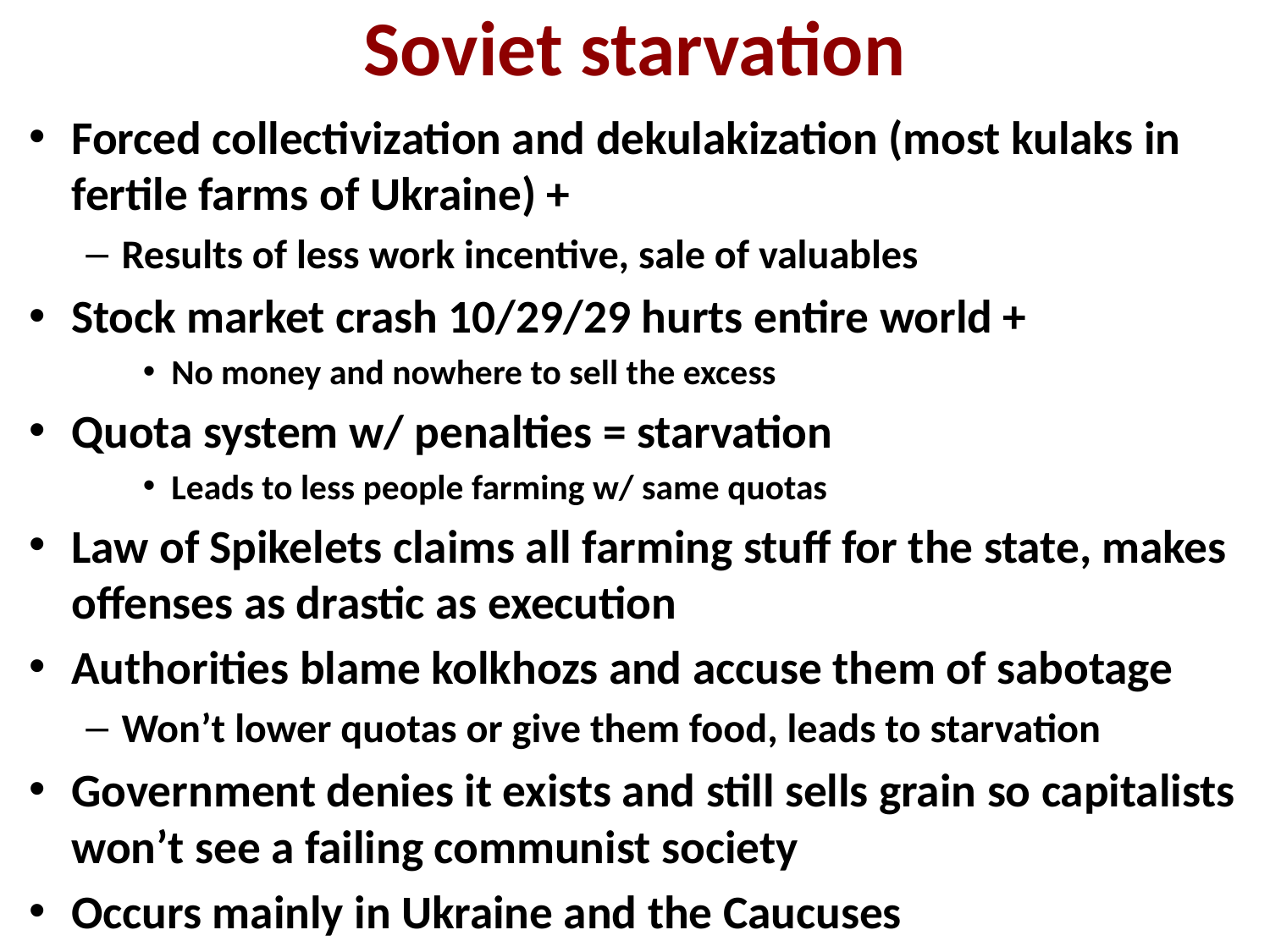

# Soviet starvation
Forced collectivization and dekulakization (most kulaks in fertile farms of Ukraine) +
Results of less work incentive, sale of valuables
Stock market crash 10/29/29 hurts entire world +
No money and nowhere to sell the excess
Quota system w/ penalties = starvation
Leads to less people farming w/ same quotas
Law of Spikelets claims all farming stuff for the state, makes offenses as drastic as execution
Authorities blame kolkhozs and accuse them of sabotage
Won’t lower quotas or give them food, leads to starvation
Government denies it exists and still sells grain so capitalists won’t see a failing communist society
Occurs mainly in Ukraine and the Caucuses